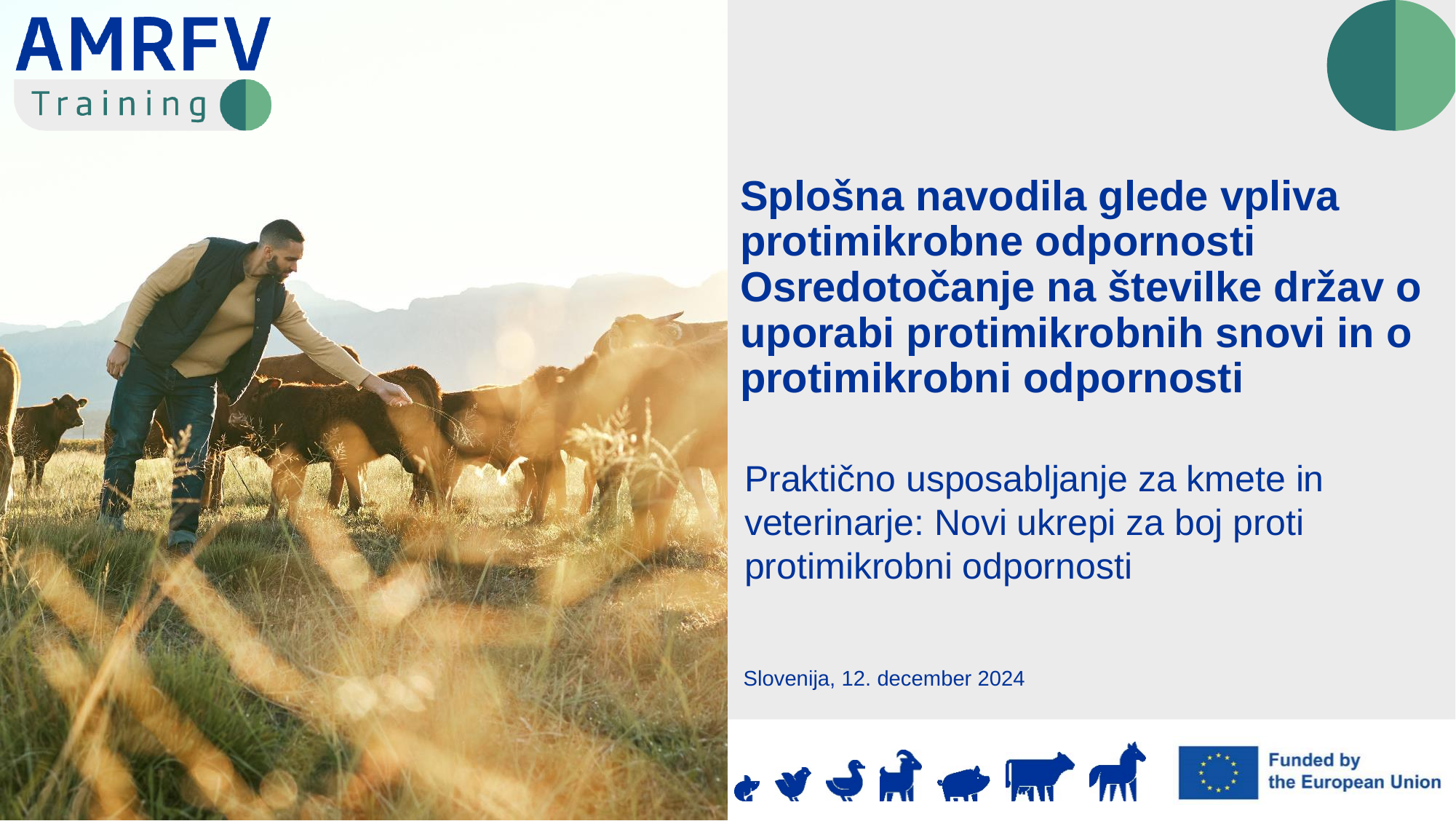

Splošna navodila glede vpliva protimikrobne odpornosti Osredotočanje na številke držav o uporabi protimikrobnih snovi in o protimikrobni odpornosti

Slovenija, 12. december 2024